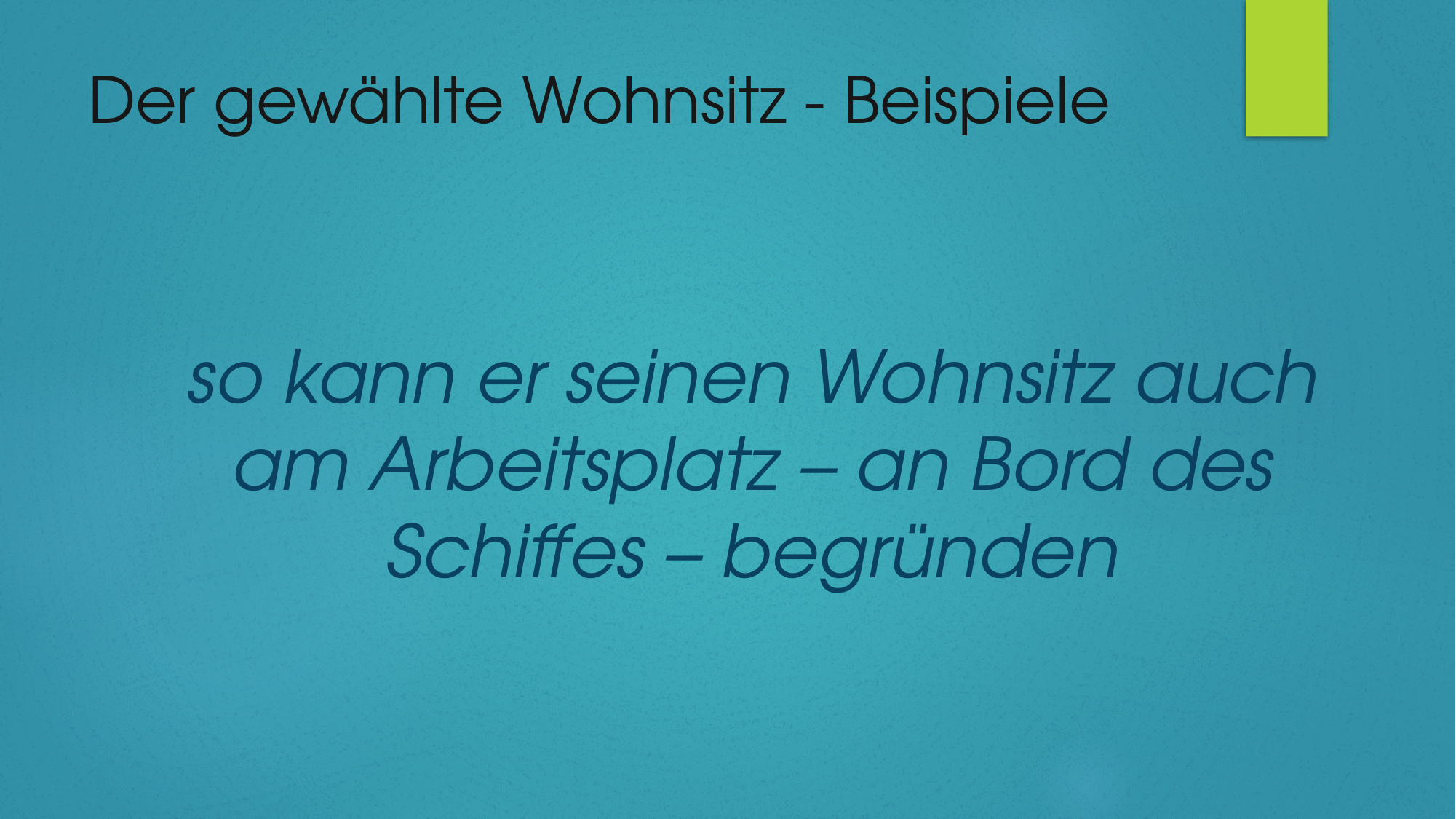

# Der gewählte Wohnsitz - Beispiele

so kann er seinen Wohnsitz auch am Arbeitsplatz – an Bord des Schiffes – begründen